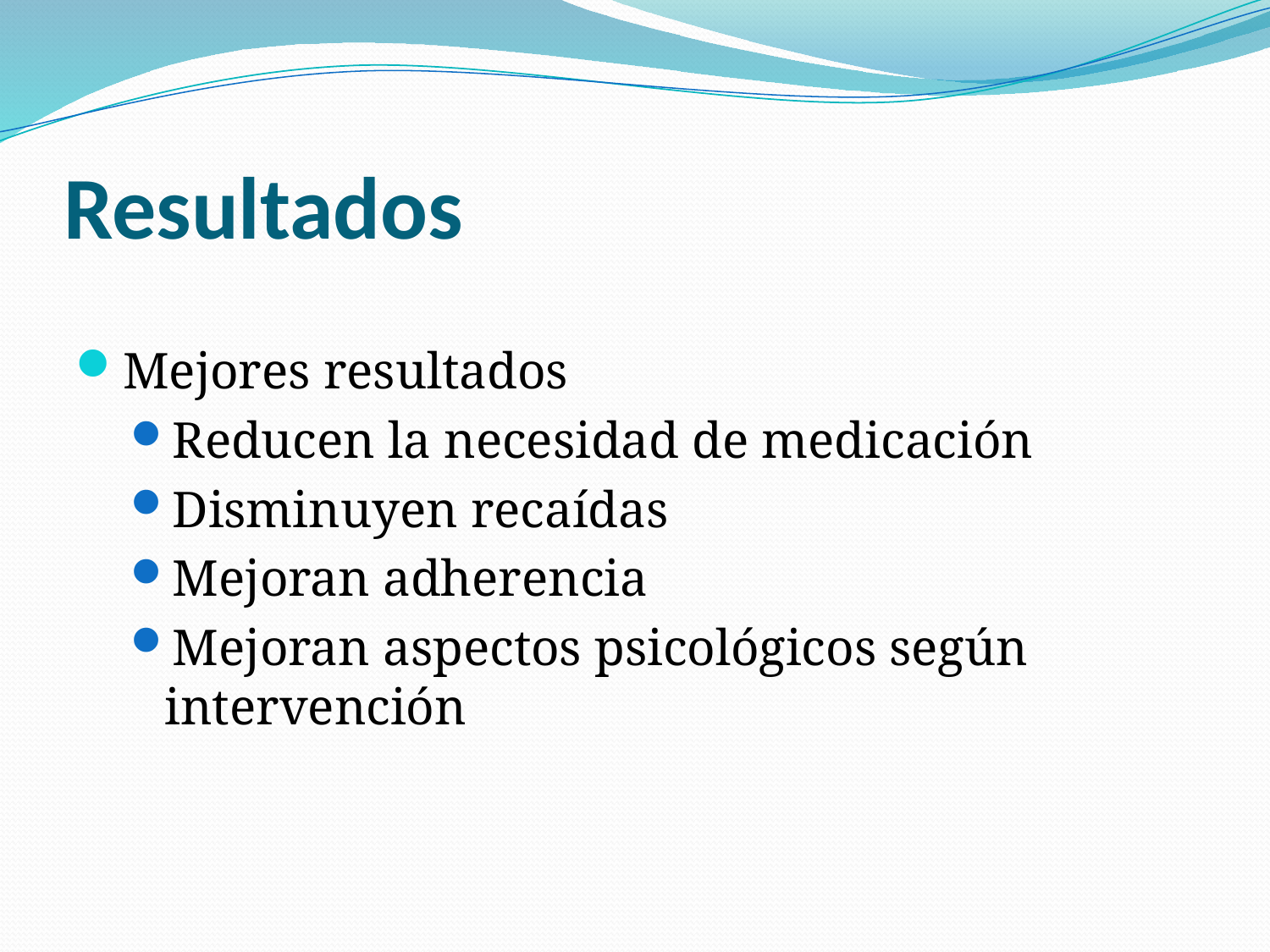

# Resultados

Mejores resultados
Reducen la necesidad de medicación
Disminuyen recaídas
Mejoran adherencia
Mejoran aspectos psicológicos según intervención